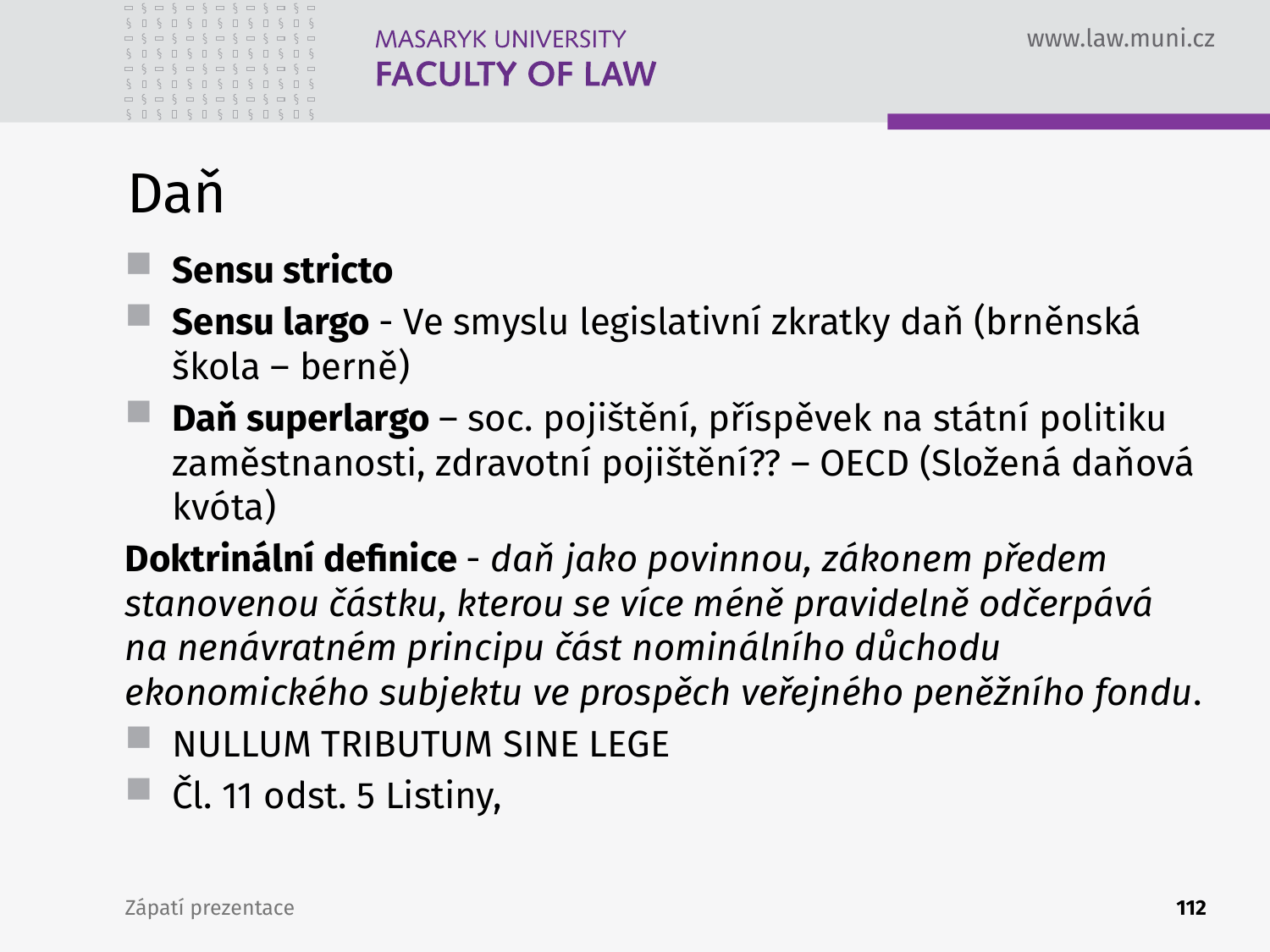

# Daň
Sensu stricto
Sensu largo - Ve smyslu legislativní zkratky daň (brněnská škola – berně)
Daň superlargo – soc. pojištění, příspěvek na státní politiku zaměstnanosti, zdravotní pojištění?? – OECD (Složená daňová kvóta)
Doktrinální definice - daň jako povinnou, zákonem předem stanovenou částku, kterou se více méně pravidelně odčerpává na nenávratném principu část nominálního důchodu ekonomického subjektu ve prospěch veřejného peněžního fondu.
NULLUM TRIBUTUM SINE LEGE
Čl. 11 odst. 5 Listiny,

Zápatí prezentace
112